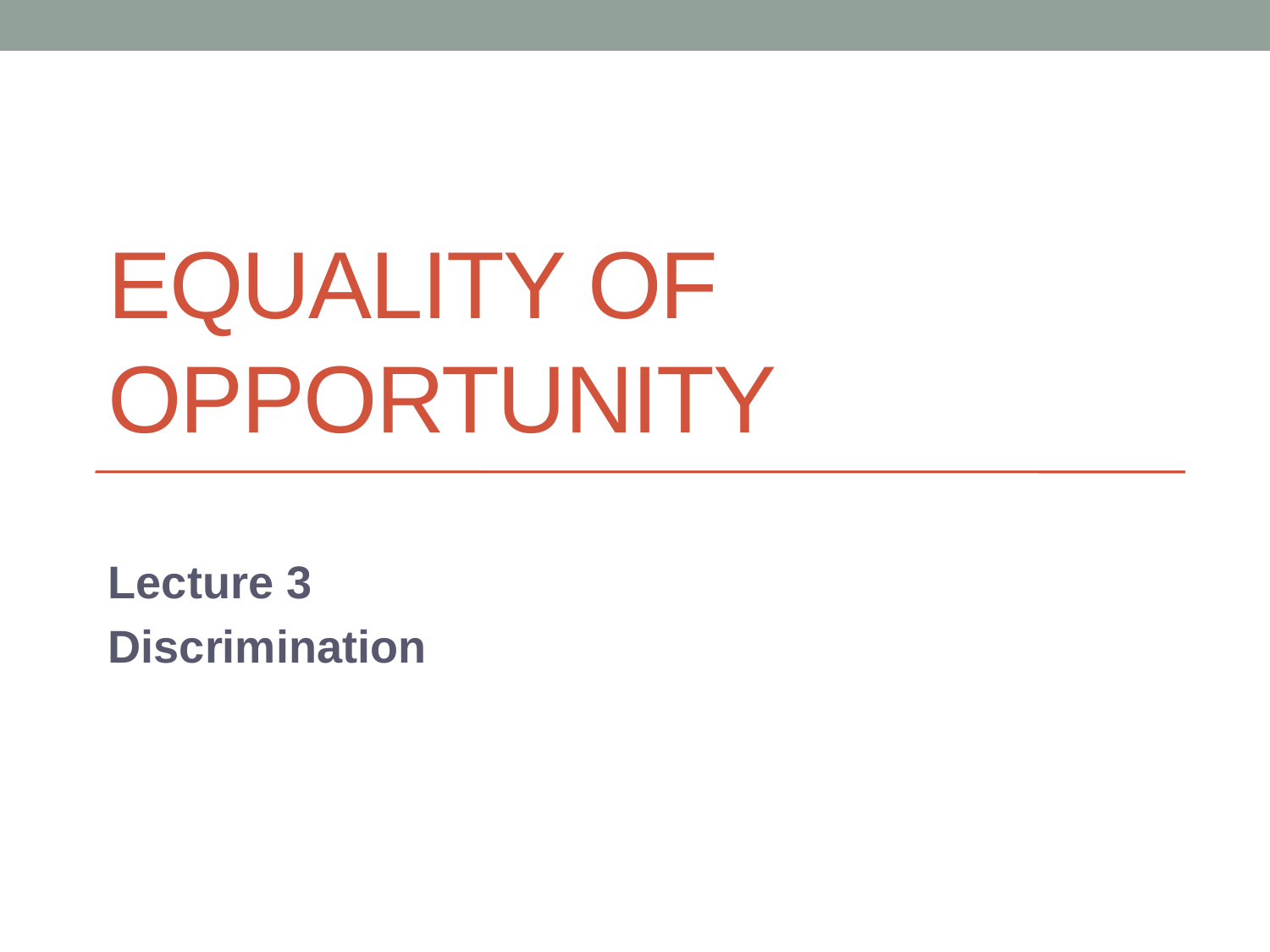

# Equality of opportunity

Lecture 3
Discrimination